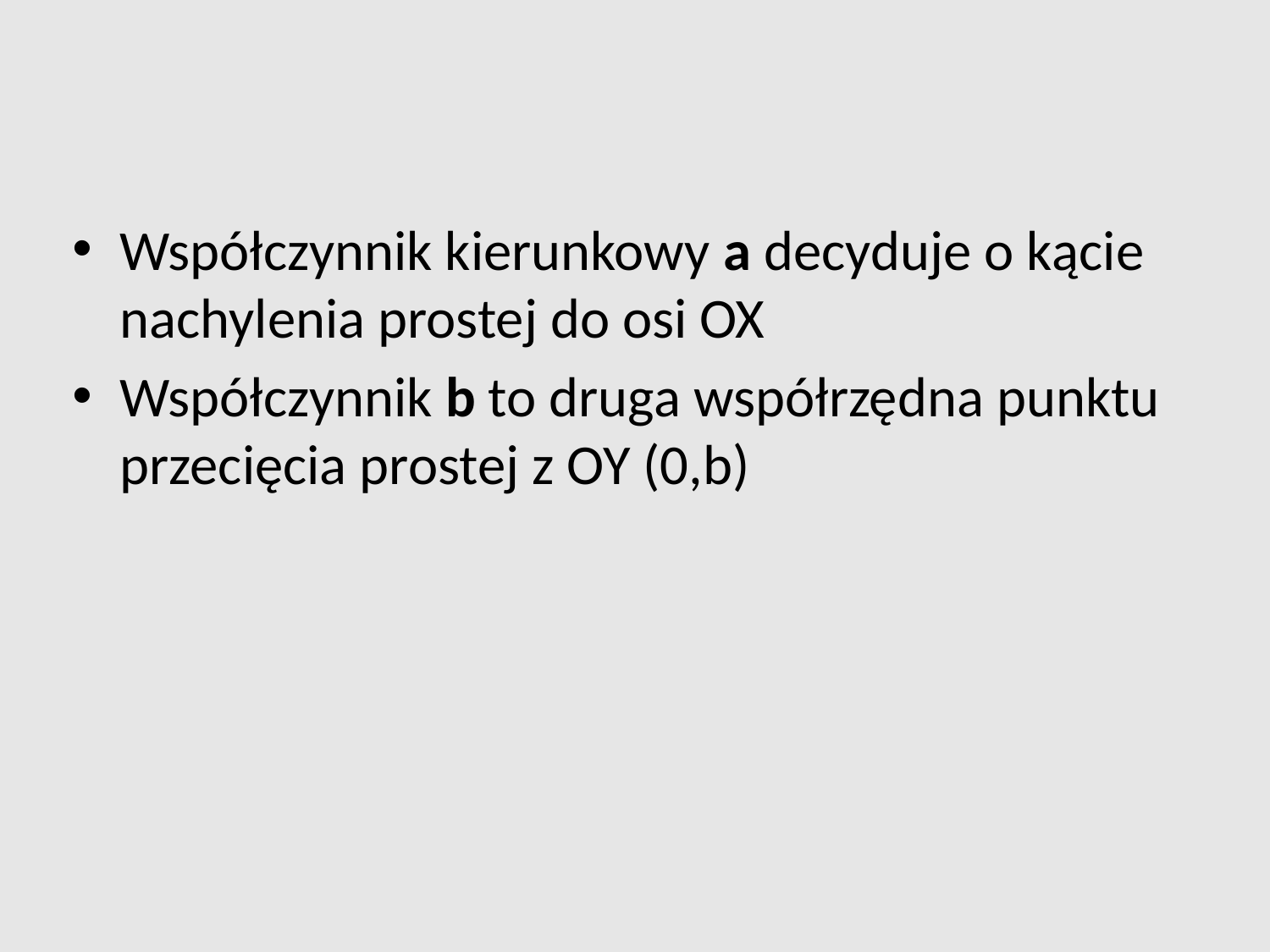

#

Współczynnik kierunkowy a decyduje o kącie nachylenia prostej do osi OX
Współczynnik b to druga współrzędna punktu przecięcia prostej z OY (0,b)